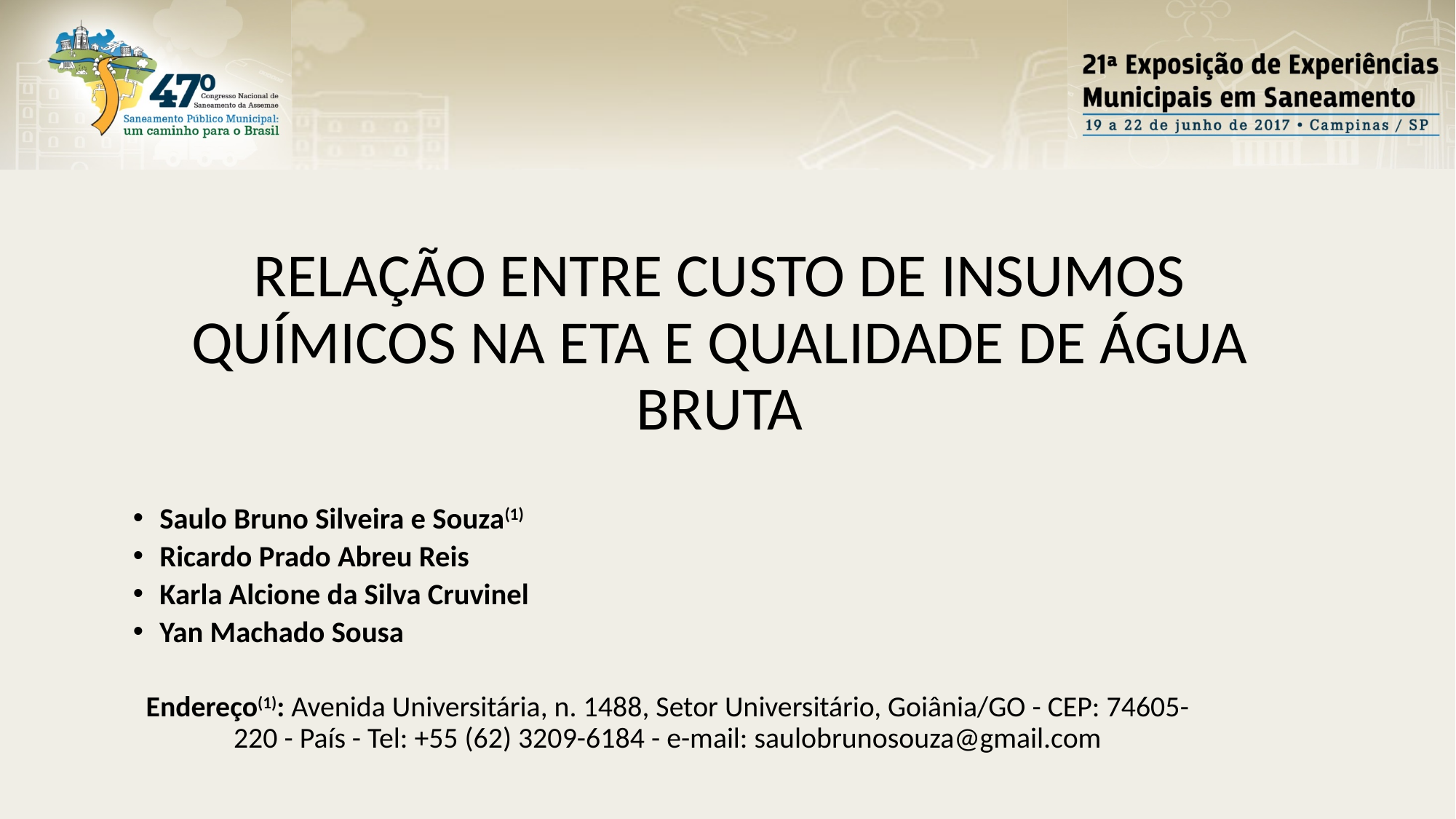

RELAÇÃO ENTRE CUSTO DE INSUMOS QUÍMICOS NA ETA E QUALIDADE DE ÁGUA BRUTA
Saulo Bruno Silveira e Souza(1)
Ricardo Prado Abreu Reis
Karla Alcione da Silva Cruvinel
Yan Machado Sousa

Endereço(1): Avenida Universitária, n. 1488, Setor Universitário, Goiânia/GO - CEP: 74605-220 - País - Tel: +55 (62) 3209-6184 - e-mail: saulobrunosouza@gmail.com